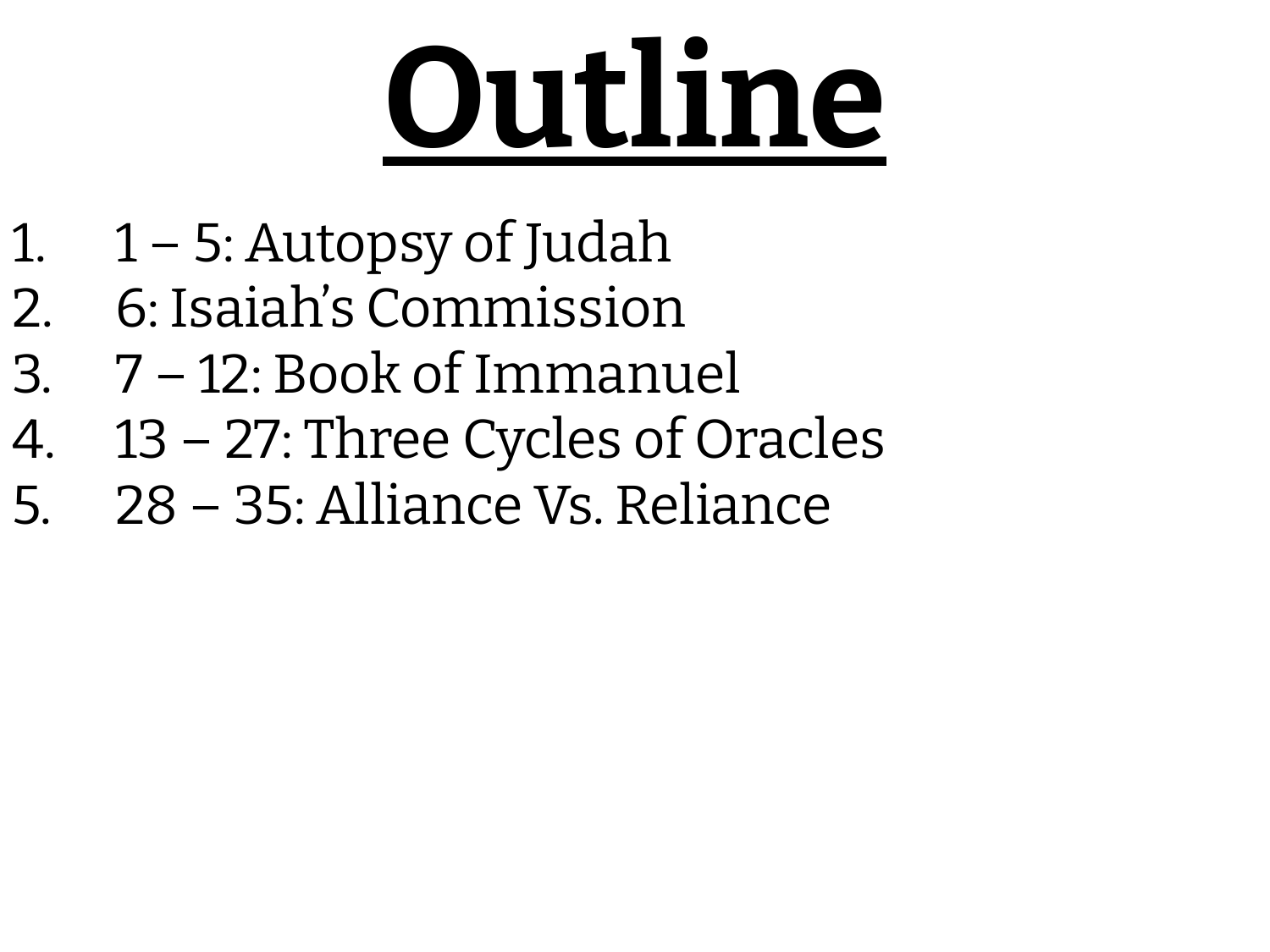

Outline

1 – 5: Autopsy of Judah
6: Isaiah’s Commission
7 – 12: Book of Immanuel
13 – 27: Three Cycles of Oracles
28 – 35: Alliance Vs. Reliance